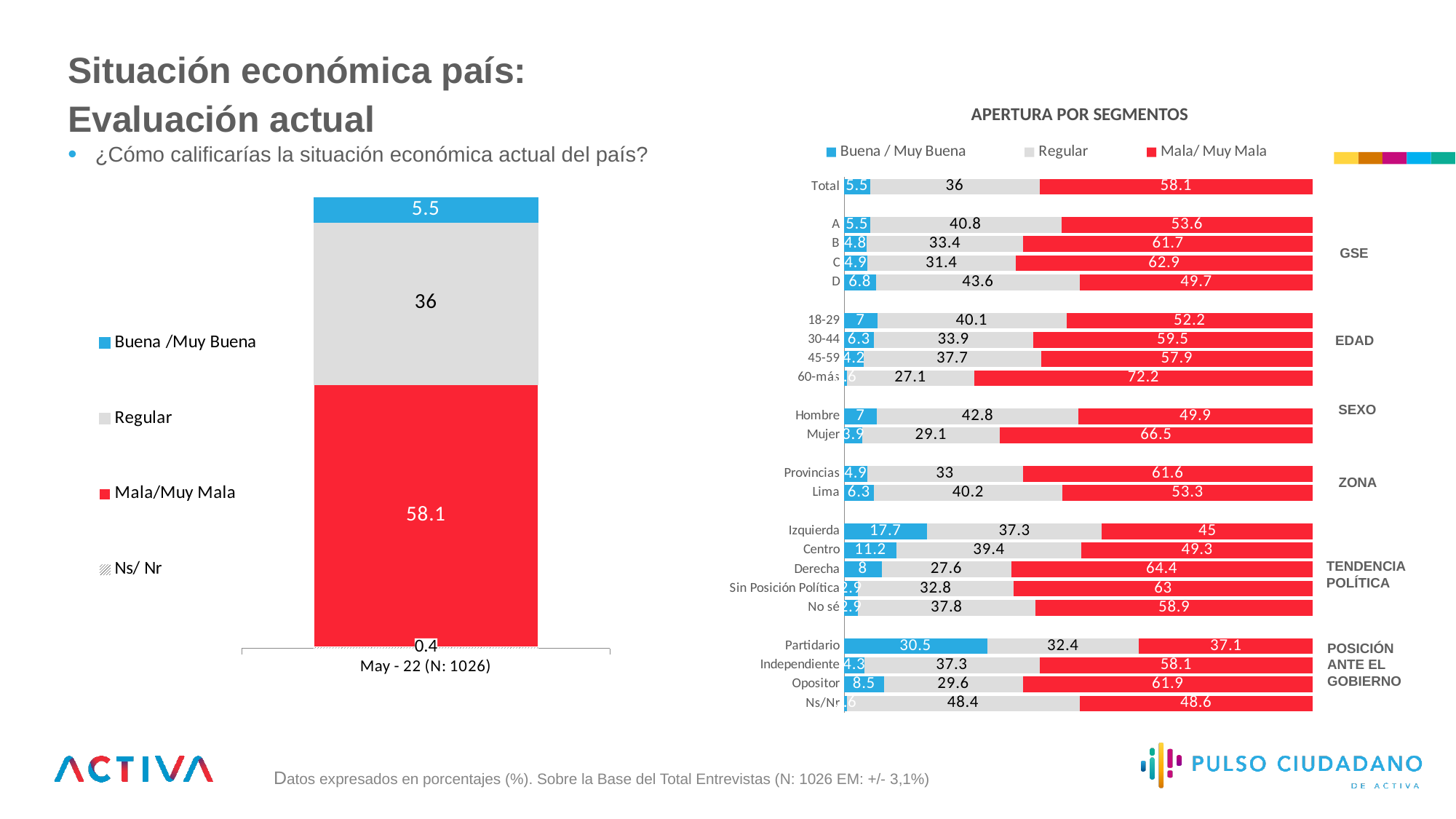

Situación económica país:
Evaluación actual
APERTURA POR SEGMENTOS

### Chart

| Category | Buena / Muy Buena | Regular | Mala/ Muy Mala |
|---|---|---|---|
| Total | 5.5 | 36.0 | 58.1 |
|  | None | None | None |
| A | 5.5 | 40.8 | 53.6 |
| B | 4.8 | 33.4 | 61.7 |
| C | 4.9 | 31.4 | 62.9 |
| D | 6.8 | 43.6 | 49.7 |
|  | None | None | None |
| 18-29 | 7.0 | 40.1 | 52.2 |
| 30-44 | 6.3 | 33.9 | 59.5 |
| 45-59 | 4.2 | 37.7 | 57.9 |
| 60-más | 0.6 | 27.1 | 72.2 |
|  | None | None | None |
| Hombre | 7.0 | 42.8 | 49.9 |
| Mujer | 3.9 | 29.1 | 66.5 |
|  | None | None | None |
| Provincias | 4.9 | 33.0 | 61.6 |
| Lima | 6.3 | 40.2 | 53.3 |
|  | None | None | None |
| Izquierda | 17.7 | 37.3 | 45.0 |
| Centro | 11.2 | 39.4 | 49.3 |
| Derecha | 8.0 | 27.6 | 64.4 |
| Sin Posición Política | 2.9 | 32.8 | 63.0 |
| No sé | 2.9 | 37.8 | 58.9 |
|  | None | None | None |
| Partidario | 30.5 | 32.4 | 37.1 |
| Independiente | 4.3 | 37.3 | 58.1 |
| Opositor | 8.5 | 29.6 | 61.9 |
| Ns/Nr | 0.6 | 48.4 | 48.6 |
¿Cómo calificarías la situación económica actual del país?

### Chart

| Category | Ns/ Nr | Mala/Muy Mala | Regular | Buena /Muy Buena |
|---|---|---|---|---|
| May - 22 (N: 1026) | 0.4 | 58.1 | 36.0 | 5.5 |
GSE
EDAD
SEXO
ZONA
TENDENCIA
POLÍTICA
POSICIÓN
ANTE EL
GOBIERNO
Datos expresados en porcentajes (%). Sobre la Base del Total Entrevistas (N: 1026 EM: +/- 3,1%)